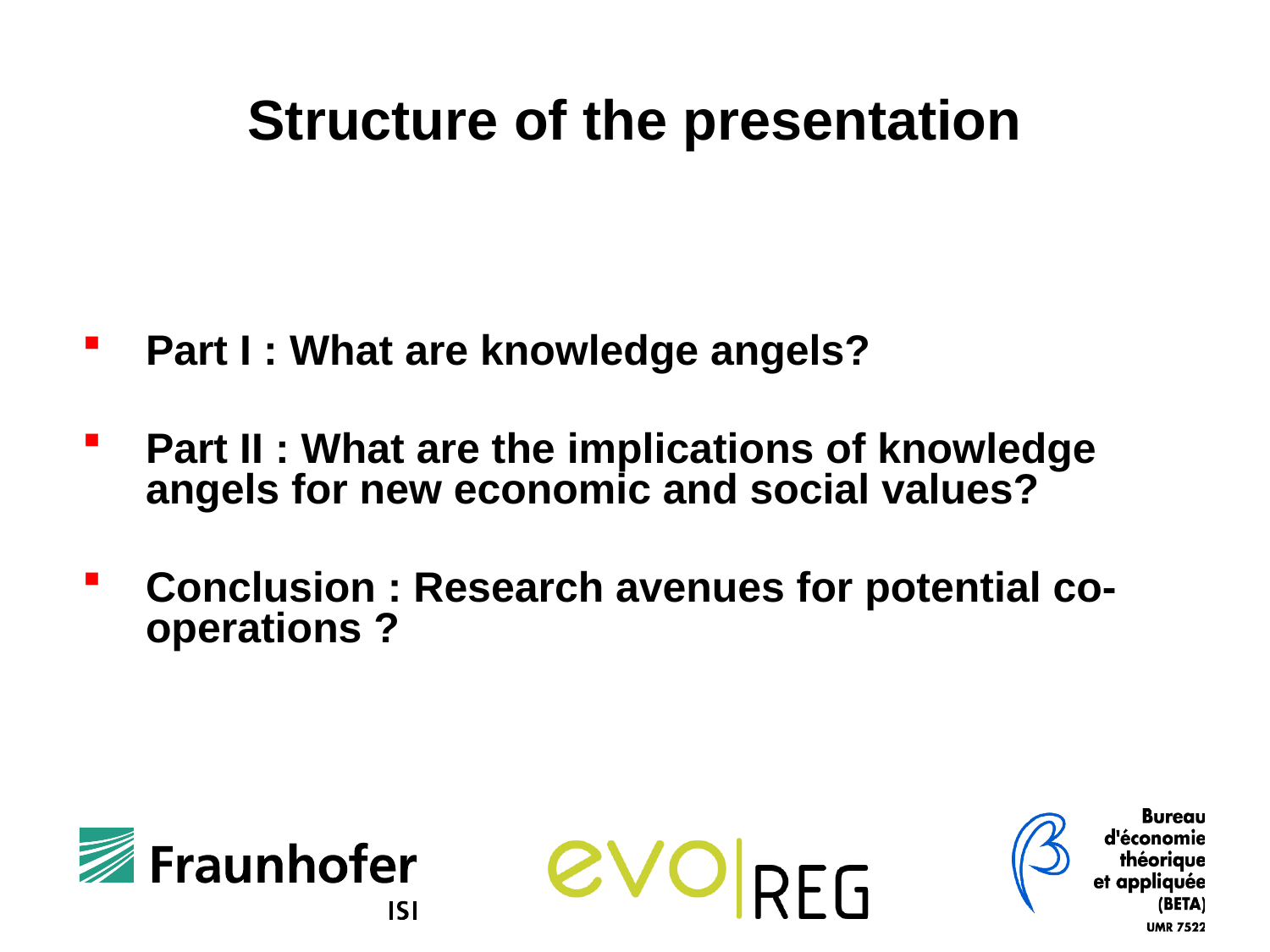

Structure of the presentation

Part I : What are knowledge angels?

Part II : What are the implications of knowledge angels for new economic and social values?

Conclusion : Research avenues for potential co-operations ?